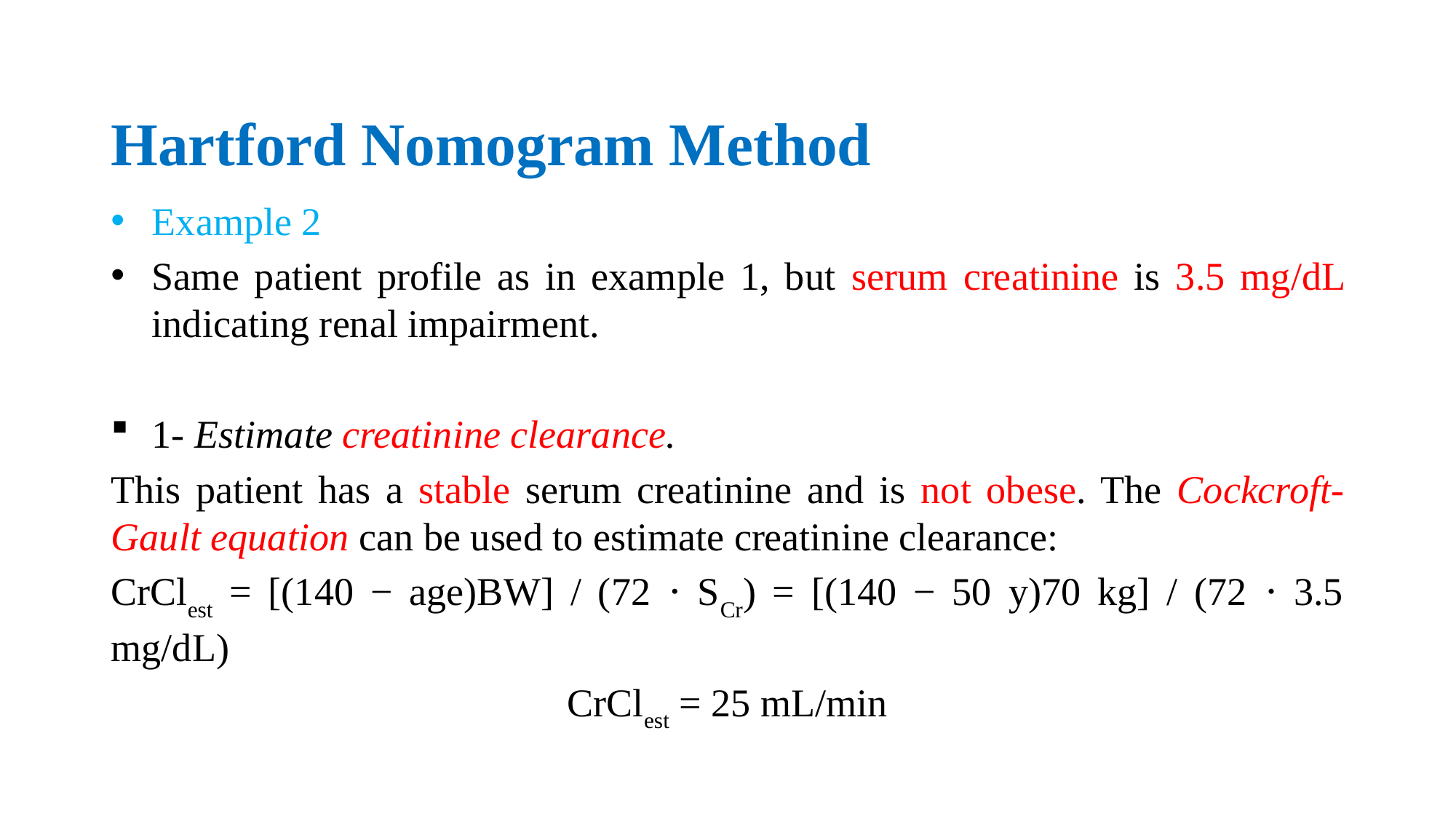

# Hartford Nomogram Method
Example 2
Same patient profile as in example 1, but serum creatinine is 3.5 mg/dL indicating renal impairment.

1- Estimate creatinine clearance.
This patient has a stable serum creatinine and is not obese. The Cockcroft-Gault equation can be used to estimate creatinine clearance:
CrClest = [(140 − age)BW] / (72 ⋅ SCr) = [(140 − 50 y)70 kg] / (72 ⋅ 3.5 mg/dL)
CrClest = 25 mL/min